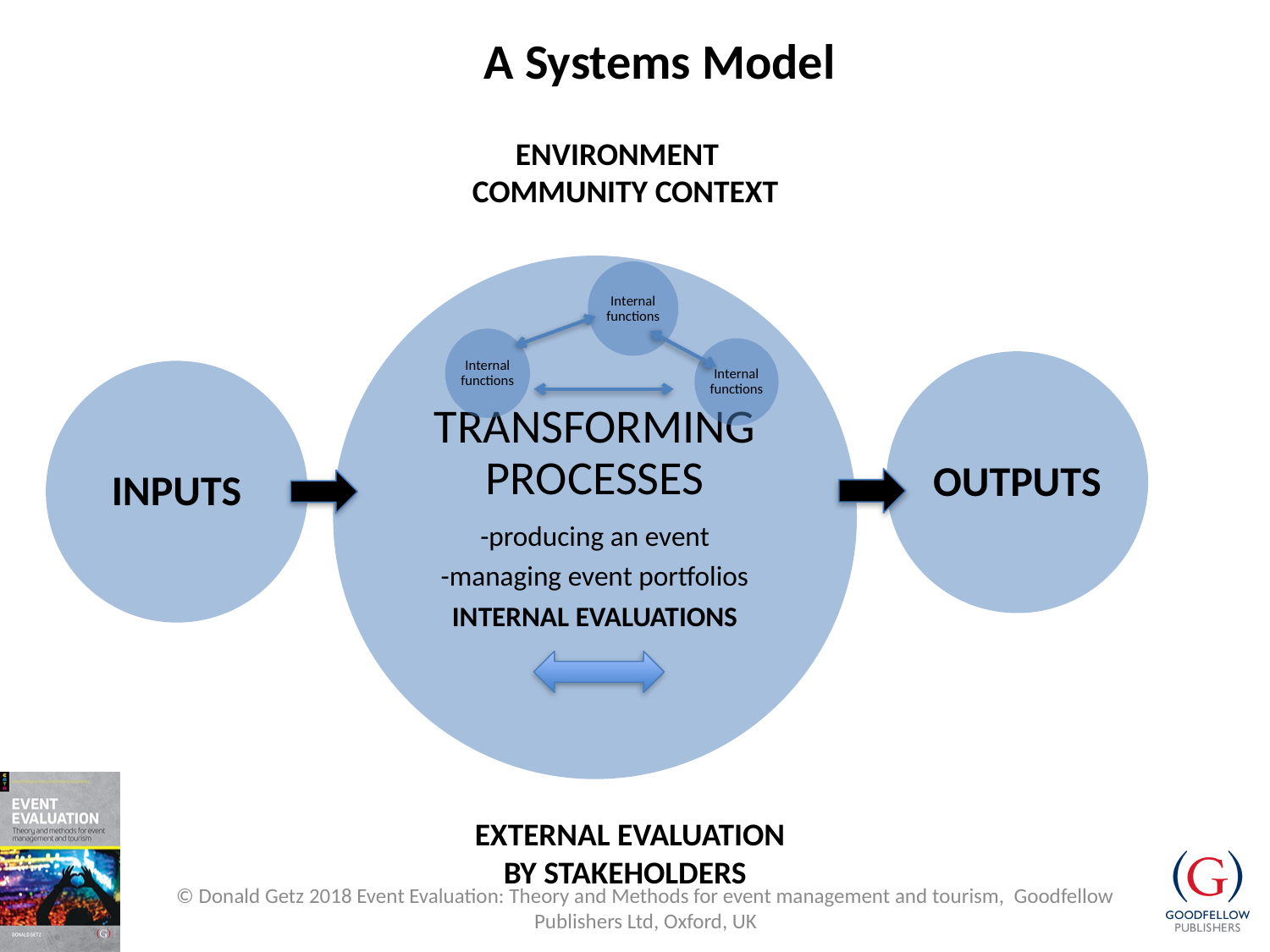

TRANSFORMING PROCESSES
-producing an event
-managing event portfolios
INTERNAL EVALUATIONS
Internal functions
OUTPUTS
INPUTS
Internal functions
Internal functions
A Systems Model
      ENVIRONMENT
COMMUNITY CONTEXT

EXTERNAL EVALUATION
    BY STAKEHOLDERS
© Donald Getz 2018 Event Evaluation: Theory and Methods for event management and tourism,  Goodfellow Publishers Ltd, Oxford, UK